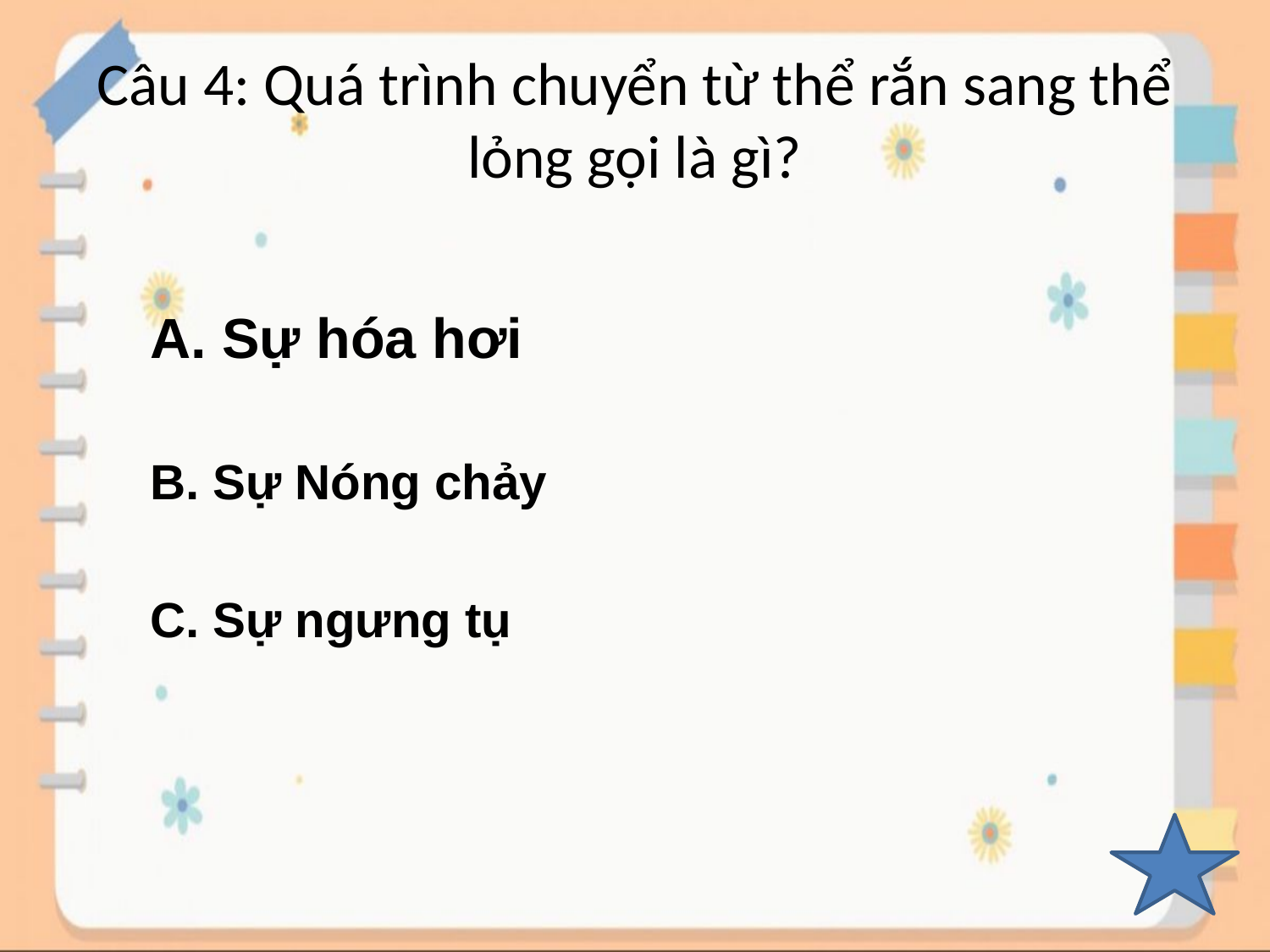

# Câu 4: Quá trình chuyển từ thể rắn sang thể lỏng gọi là gì?
A. Sự hóa hơi
B. Sự Nóng chảy
C. Sự ngưng tụ